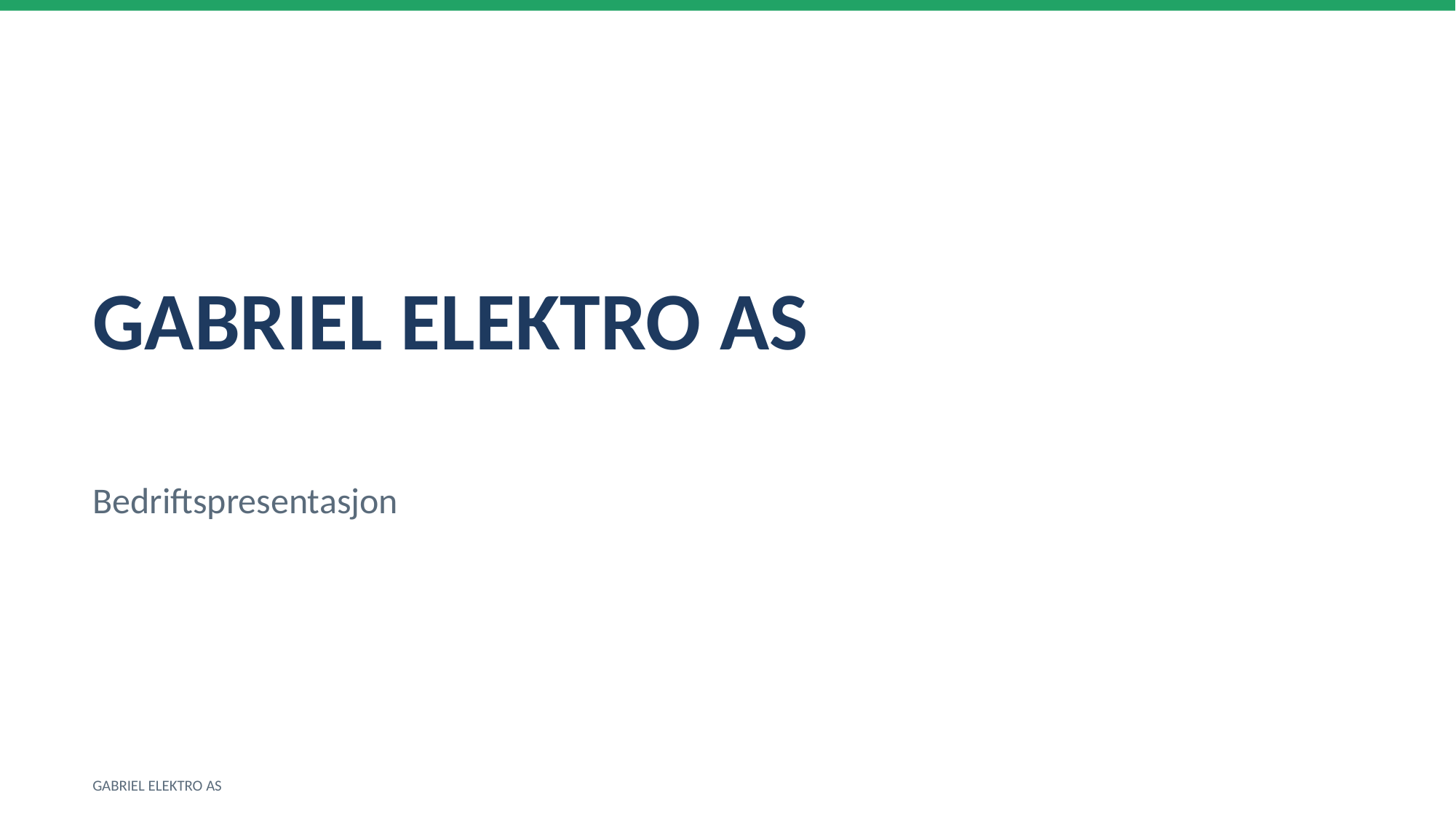

GABRIEL ELEKTRO AS
Bedriftspresentasjon
GABRIEL ELEKTRO AS